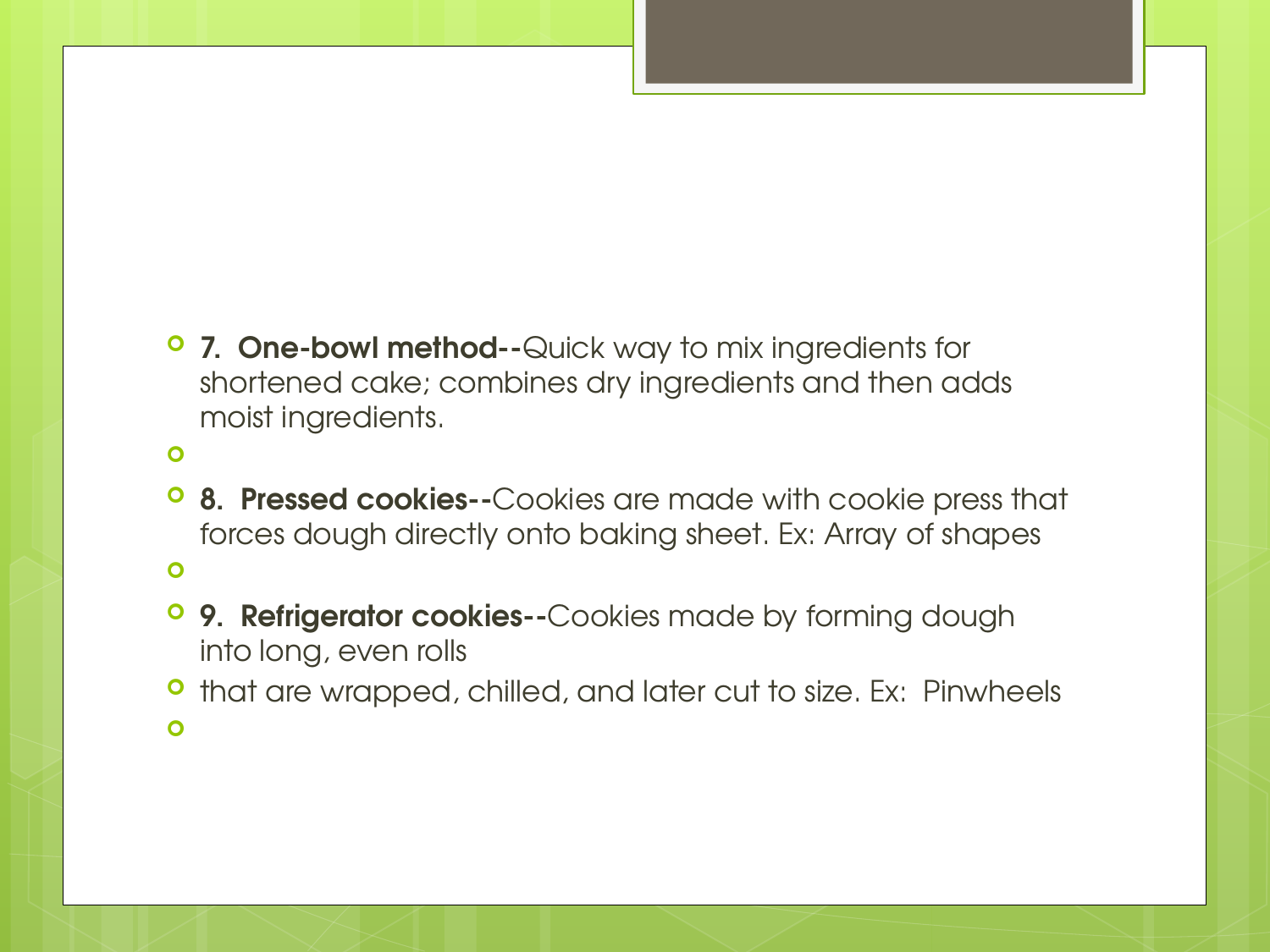

#
7.  One-bowl method--Quick way to mix ingredients for shortened cake; combines dry ingredients and then adds moist ingredients.

8.  Pressed cookies--Cookies are made with cookie press that forces dough directly onto baking sheet. Ex: Array of shapes

9.  Refrigerator cookies--Cookies made by forming dough into long, even rolls
that are wrapped, chilled, and later cut to size. Ex:  Pinwheels